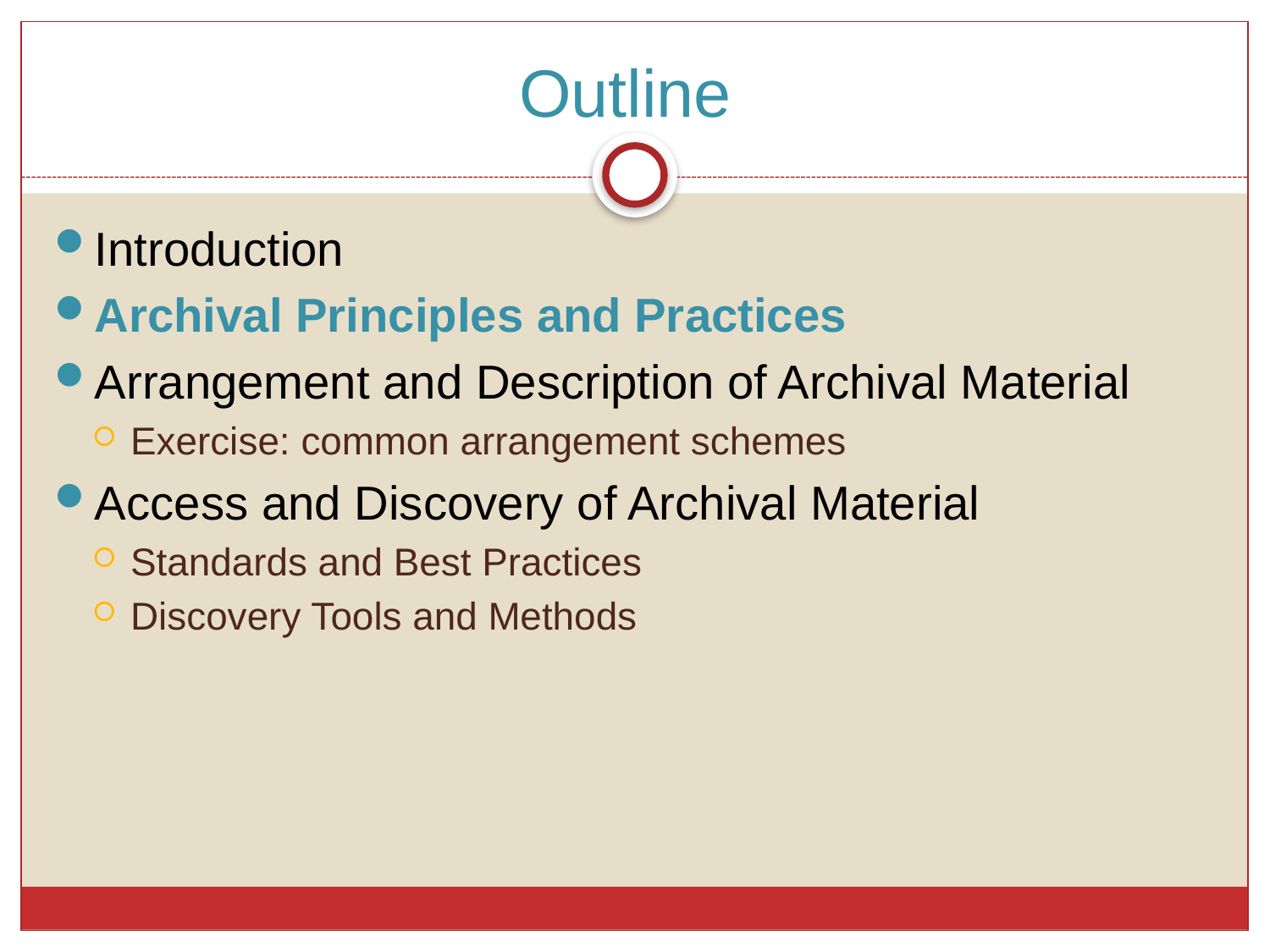

# Outline
Introduction
Archival Principles and Practices
Arrangement and Description of Archival Material
Exercise: common arrangement schemes
Access and Discovery of Archival Material
Standards and Best Practices
Discovery Tools and Methods